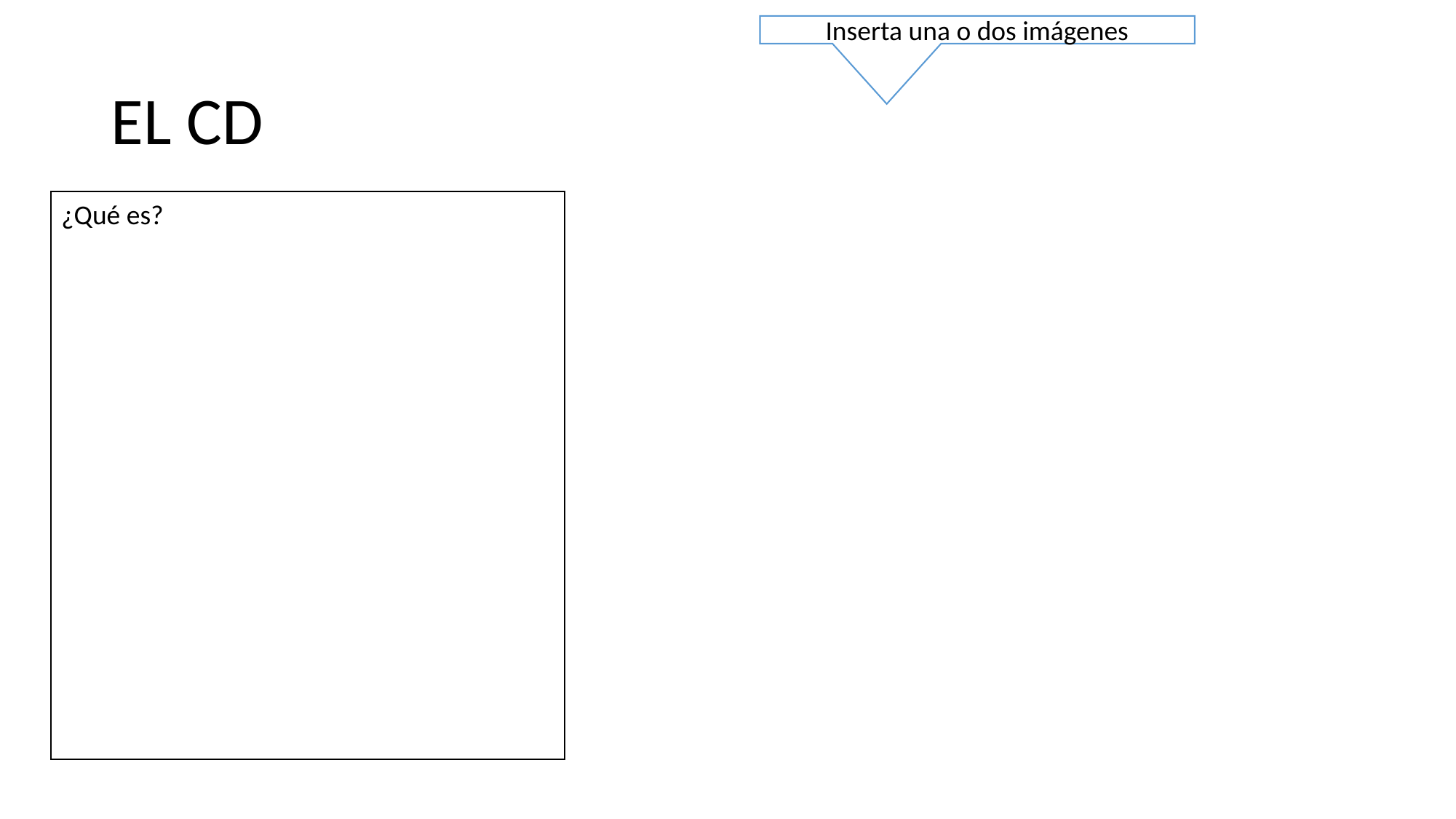

Inserta una o dos imágenes
# EL CD
¿Qué es?